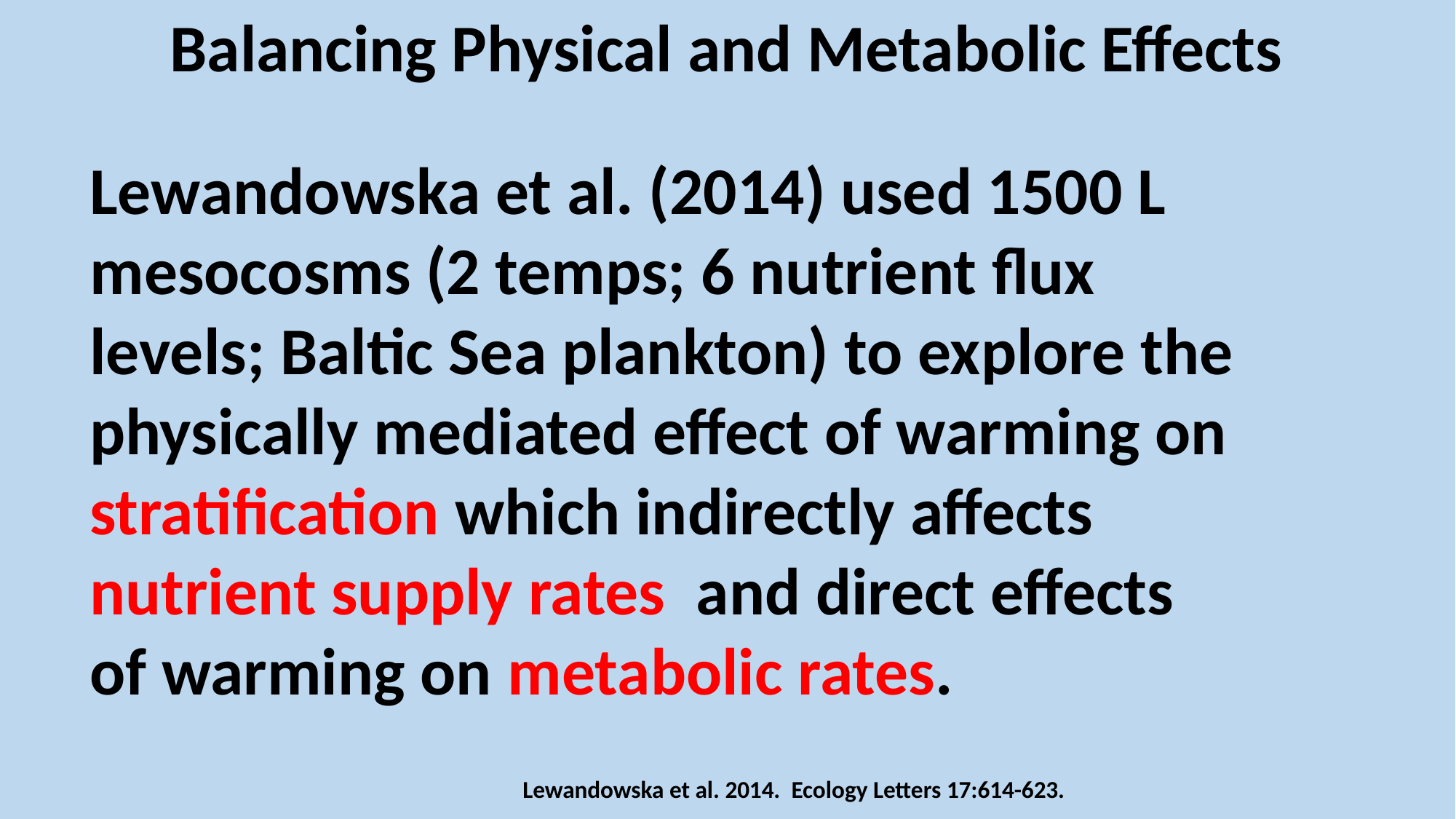

Balancing Physical and Metabolic Effects
Lewandowska et al. (2014) used 1500 L mesocosms (2 temps; 6 nutrient flux levels; Baltic Sea plankton) to explore the physically mediated effect of warming on stratification which indirectly affects nutrient supply rates  and direct effects of warming on metabolic rates.

Lewandowska et al. 2014.  Ecology Letters 17:614-623.